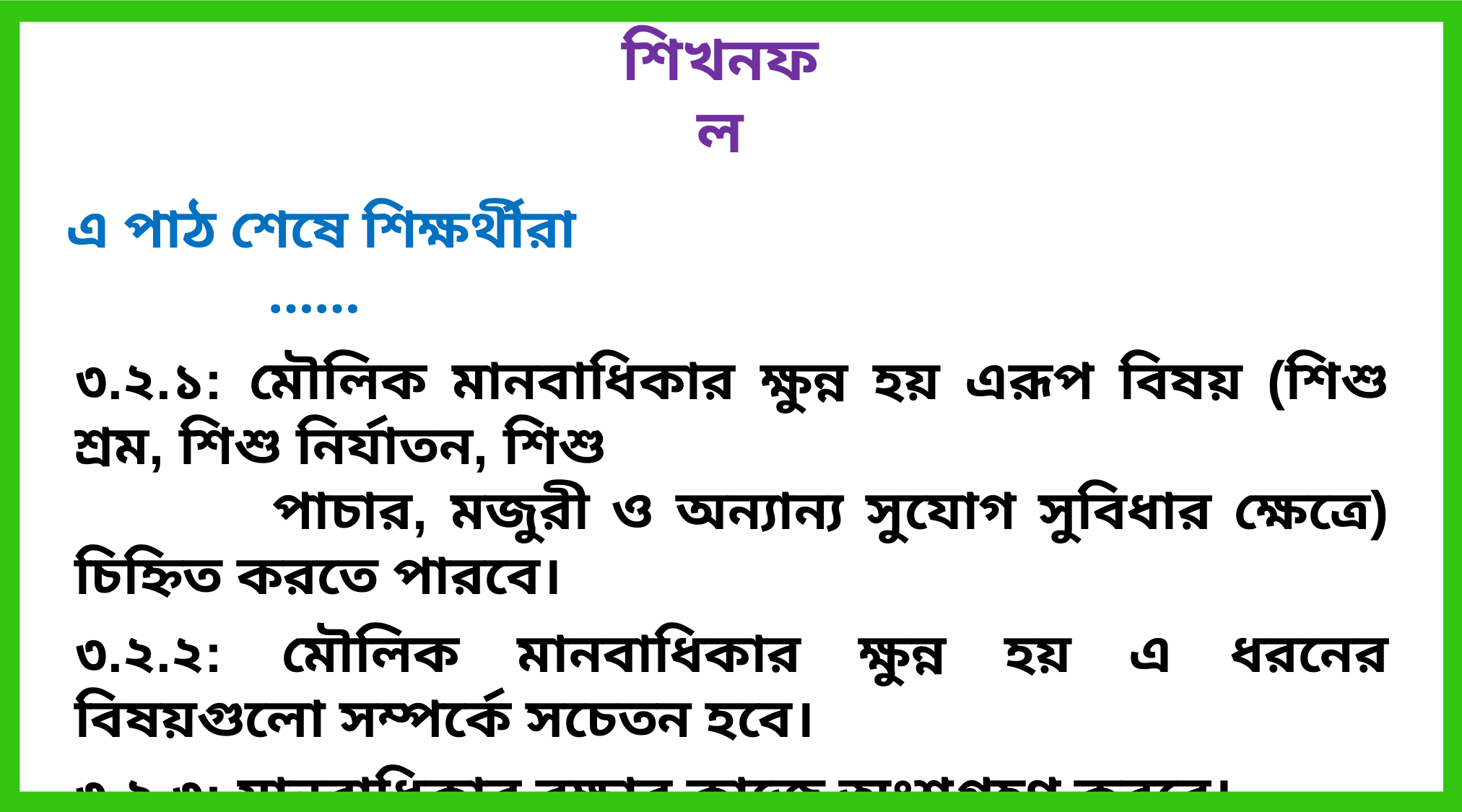

শিখনফল
এ পাঠ শেষে শিক্ষর্থীরা ……
৩.২.১: মৌলিক মানবাধিকার ক্ষুন্ন হয় এরূপ বিষয় (শিশু শ্রম, শিশু নির্যাতন, শিশু
         পাচার, মজুরী ও অন্যান্য সুযোগ সুবিধার ক্ষেত্রে) চিহ্নিত করতে পারবে।

৩.২.২: মৌলিক মানবাধিকার ক্ষুন্ন হয় এ ধরনের বিষয়গুলো সম্পর্কে সচেতন হবে।

৩.২.৩: মানবাধিকার রক্ষার কাজে অংশগ্রহণ করবে।